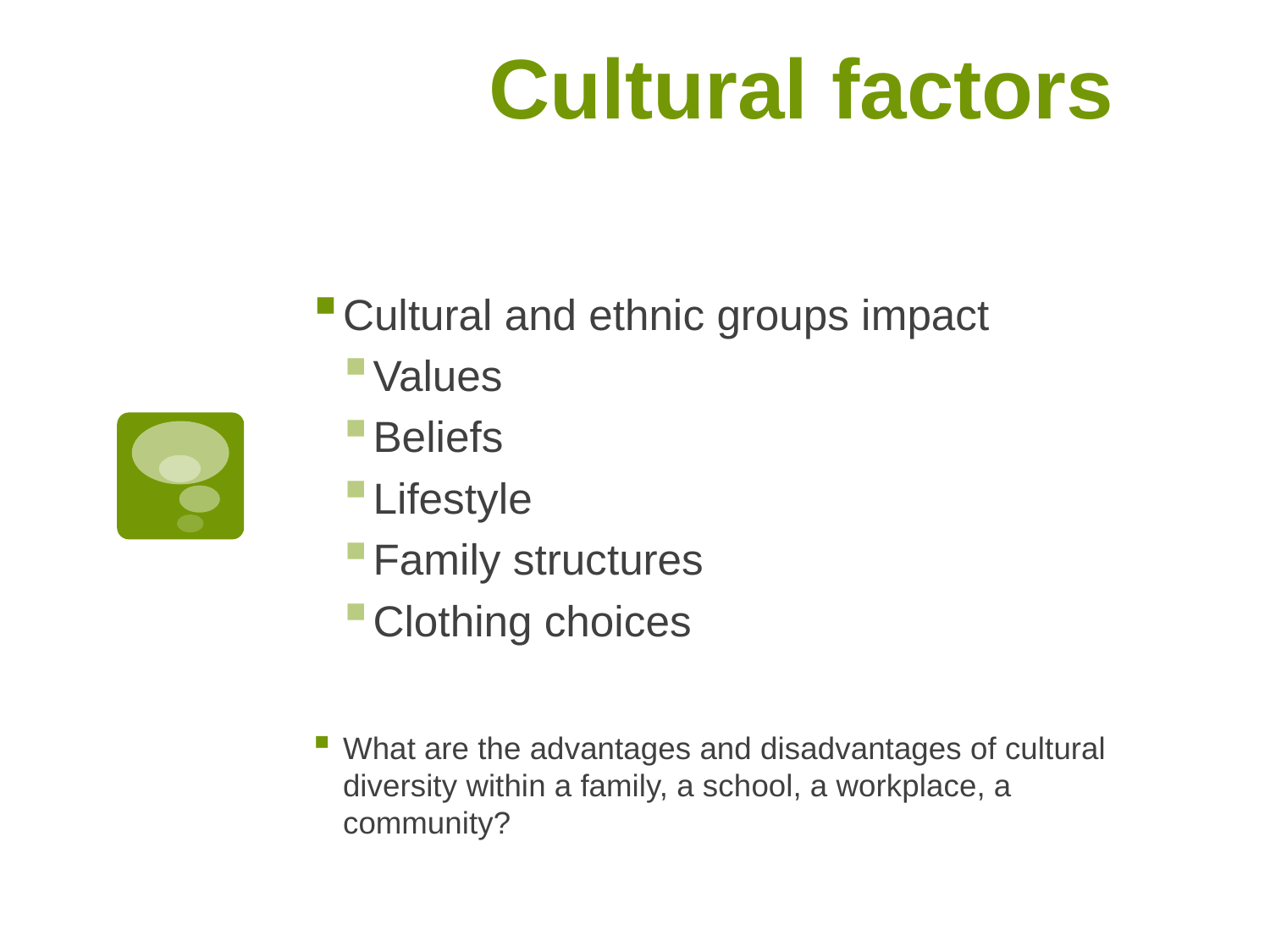

# Cultural factors
Cultural and ethnic groups impact
Values
Beliefs
Lifestyle
Family structures
Clothing choices

What are the advantages and disadvantages of cultural diversity within a family, a school, a workplace, a community?